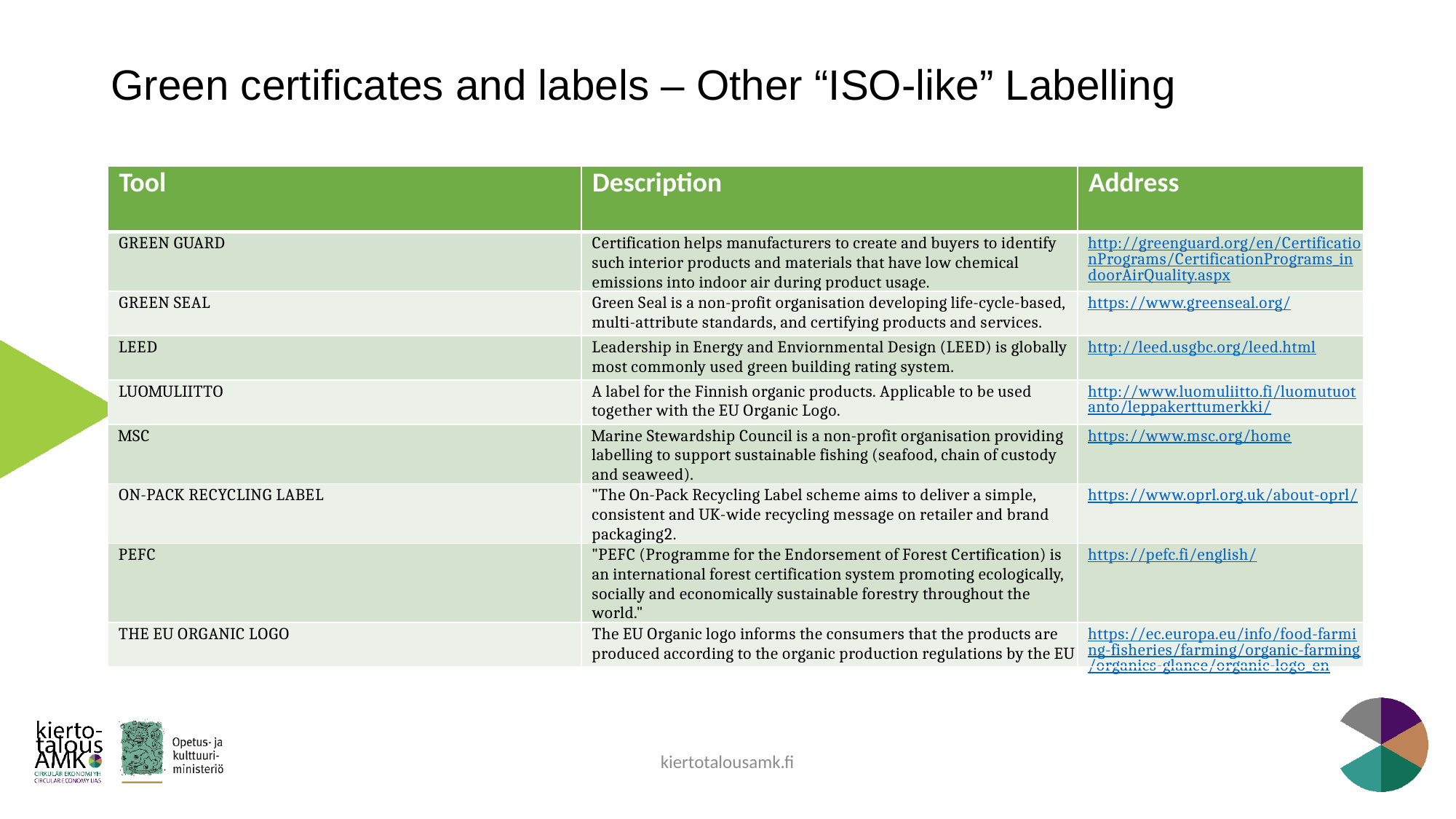

# Green certificates and labels – Other “ISO-like” Labelling
| Tool | Description | Address |
| --- | --- | --- |
| GREEN GUARD | Certification helps manufacturers to create and buyers to identify such interior products and materials that have low chemical emissions into indoor air during product usage. | http://greenguard.org/en/CertificationPrograms/CertificationPrograms\_indoorAirQuality.aspx |
| GREEN SEAL | Green Seal is a non-profit organisation developing life-cycle-based, multi-attribute standards, and certifying products and services. | https://www.greenseal.org/ |
| LEED | Leadership in Energy and Enviornmental Design (LEED) is globally most commonly used green building rating system. | http://leed.usgbc.org/leed.html |
| LUOMULIITTO | A label for the Finnish organic products. Applicable to be used together with the EU Organic Logo. | http://www.luomuliitto.fi/luomutuotanto/leppakerttumerkki/ |
| MSC | Marine Stewardship Council is a non-profit organisation providing labelling to support sustainable fishing (seafood, chain of custody and seaweed). | https://www.msc.org/home |
| ON-PACK RECYCLING LABEL | "The On-Pack Recycling Label scheme aims to deliver a simple, consistent and UK-wide recycling message on retailer and brand packaging2. | https://www.oprl.org.uk/about-oprl/ |
| PEFC | "PEFC (Programme for the Endorsement of Forest Certification) is an international forest certification system promoting ecologically, socially and economically sustainable forestry throughout the world." | https://pefc.fi/english/ |
| THE EU ORGANIC LOGO | The EU Organic logo informs the consumers that the products are produced according to the organic production regulations by the EU | https://ec.europa.eu/info/food-farming-fisheries/farming/organic-farming/organics-glance/organic-logo\_en |
kiertotalousamk.fi